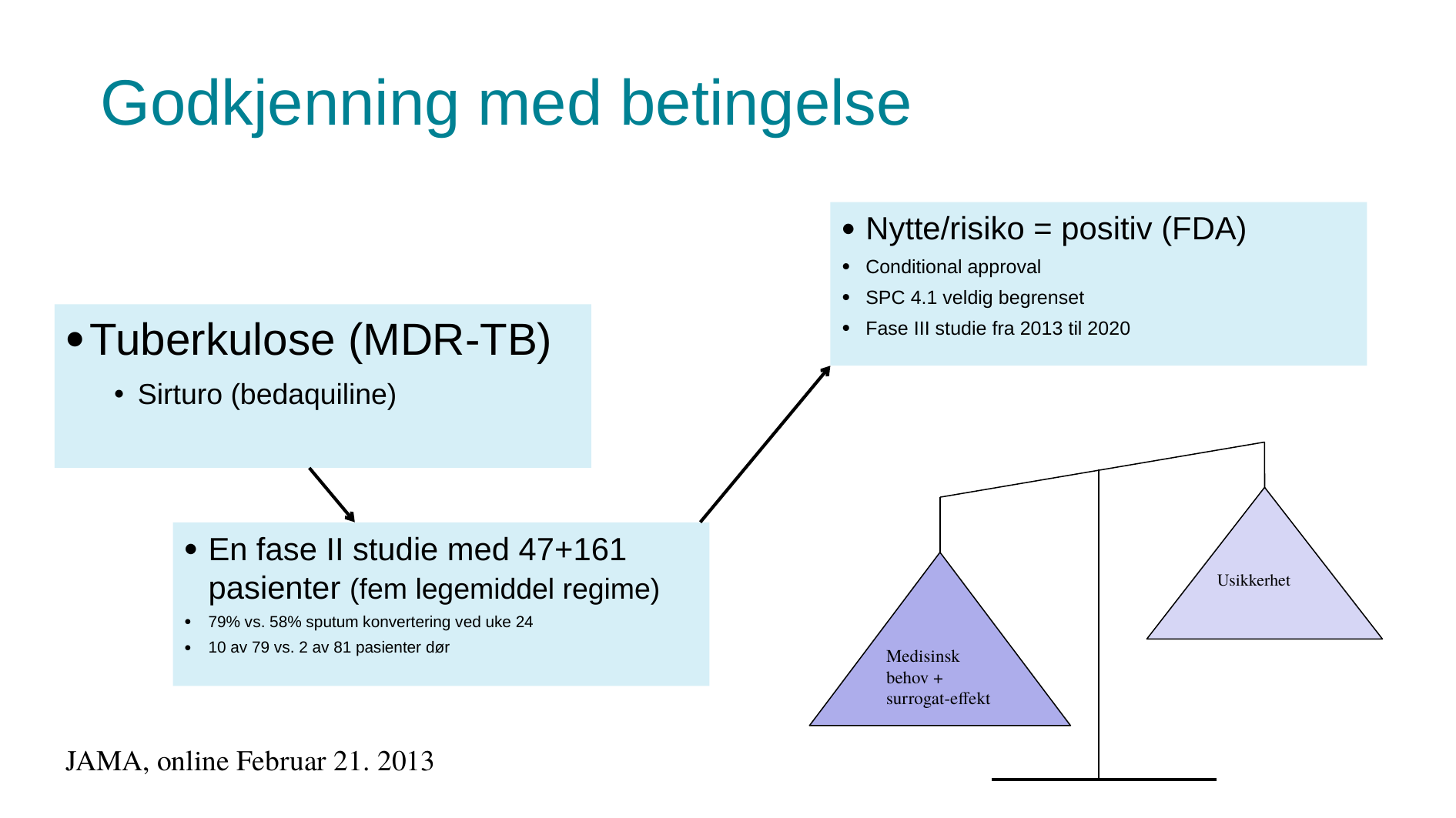

# Godkjenning med betingelse
Nytte/risiko = positiv (FDA)
Conditional approval
SPC 4.1 veldig begrenset
Fase III studie fra 2013 til 2020
Tuberkulose (MDR-TB)
Sirturo (bedaquiline)
Usikkerhet
Medisinsk behov + surrogat-effekt
En fase II studie med 47+161 pasienter (fem legemiddel regime)
79% vs. 58% sputum konvertering ved uke 24
10 av 79 vs. 2 av 81 pasienter dør
JAMA, online Februar 21. 2013